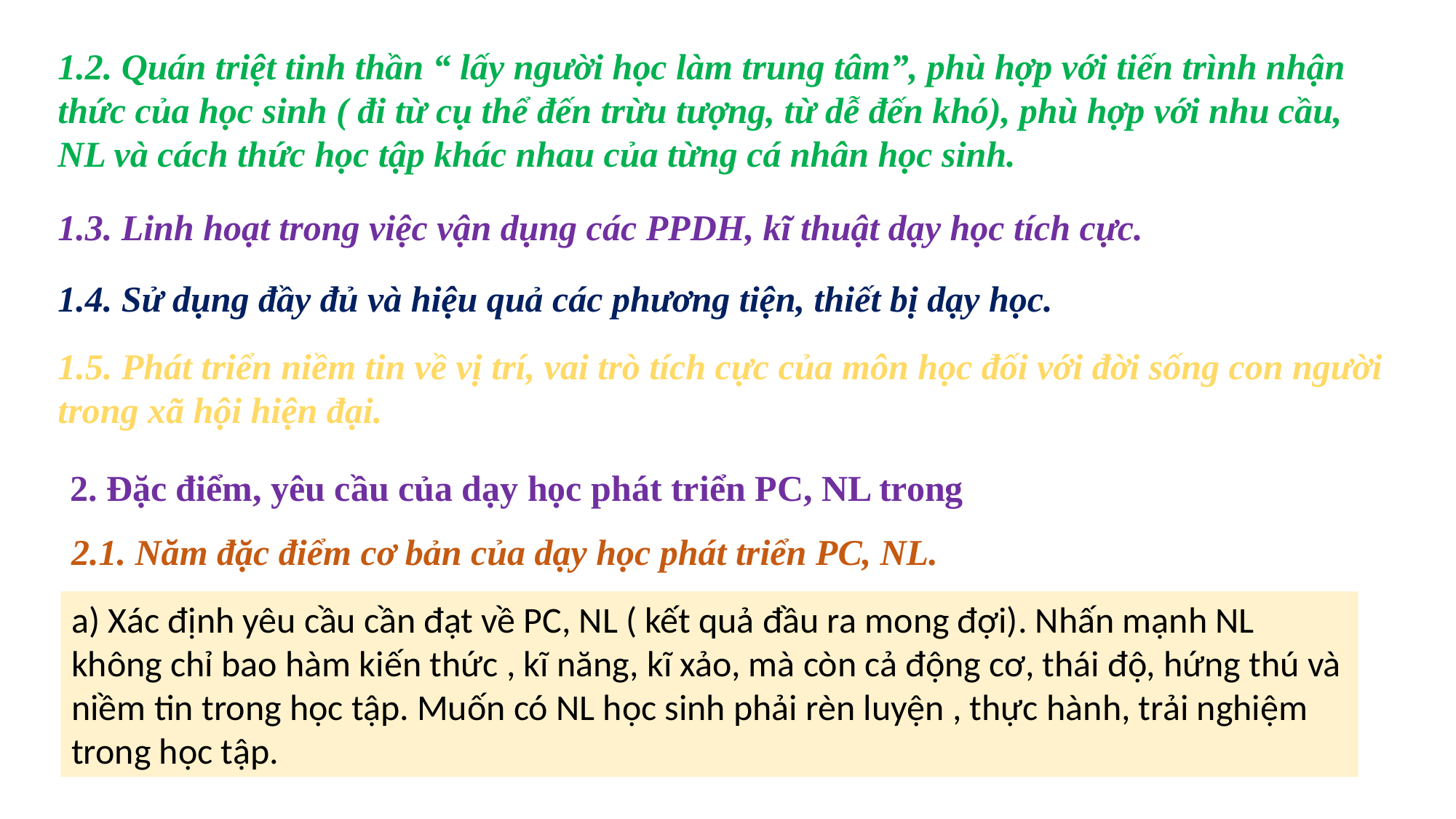

1.2. Quán triệt tinh thần “ lấy người học làm trung tâm”, phù hợp với tiến trình nhận thức của học sinh ( đi từ cụ thể đến trừu tượng, từ dễ đến khó), phù hợp với nhu cầu, NL và cách thức học tập khác nhau của từng cá nhân học sinh.
1.3. Linh hoạt trong việc vận dụng các PPDH, kĩ thuật dạy học tích cực.
1.4. Sử dụng đầy đủ và hiệu quả các phương tiện, thiết bị dạy học.
1.5. Phát triển niềm tin về vị trí, vai trò tích cực của môn học đối với đời sống con người trong xã hội hiện đại.
2. Đặc điểm, yêu cầu của dạy học phát triển PC, NL trong
2.1. Năm đặc điểm cơ bản của dạy học phát triển PC, NL.
a) Xác định yêu cầu cần đạt về PC, NL ( kết quả đầu ra mong đợi). Nhấn mạnh NL không chỉ bao hàm kiến thức , kĩ năng, kĩ xảo, mà còn cả động cơ, thái độ, hứng thú và niềm tin trong học tập. Muốn có NL học sinh phải rèn luyện , thực hành, trải nghiệm trong học tập.